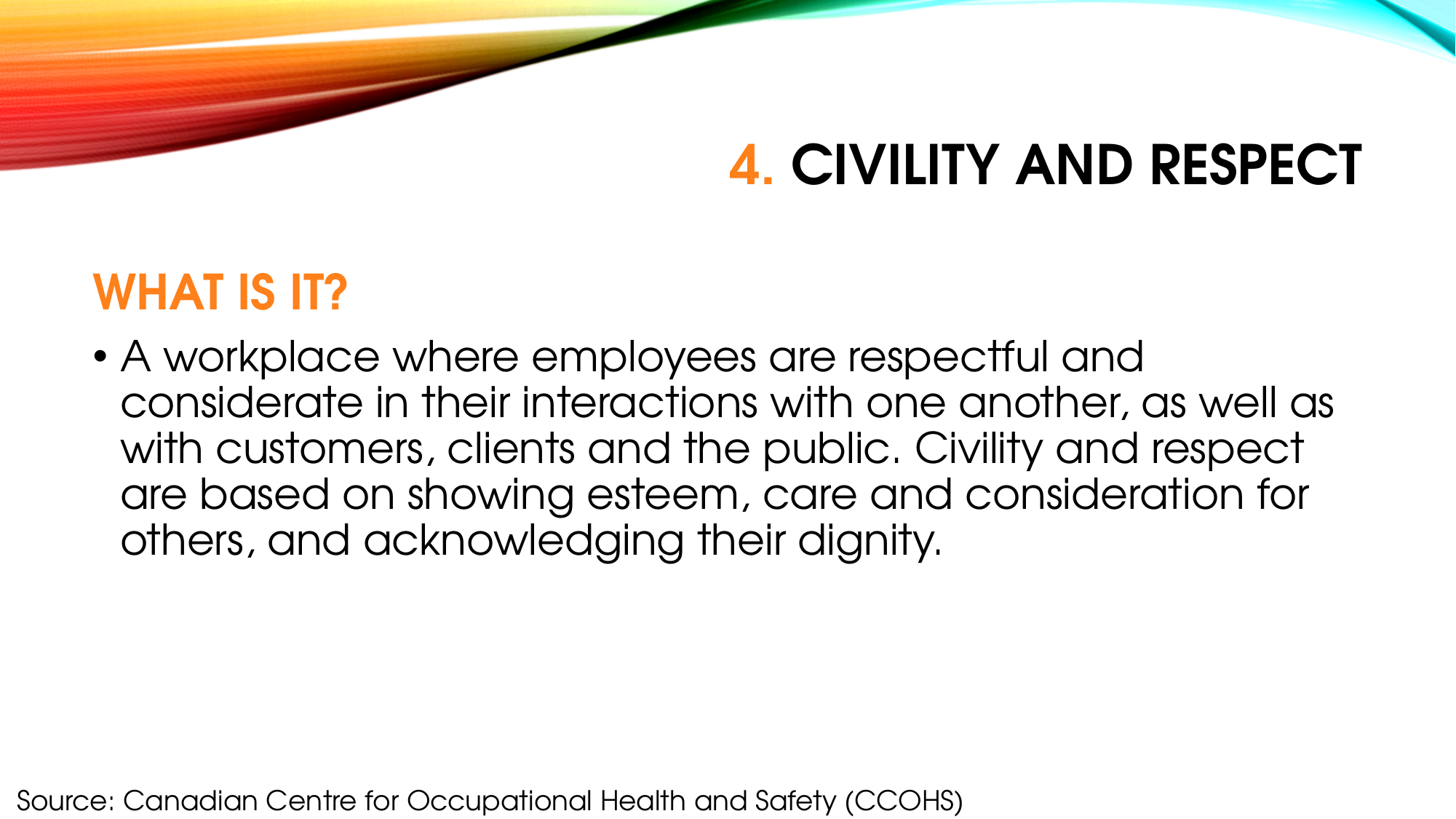

# 4. Civility and Respect
WHAT IS IT?
A workplace where employees are respectful and considerate in their interactions with one another, as well as with customers, clients and the public. Civility and respect are based on showing esteem, care and consideration for others, and acknowledging their dignity.
Source: Canadian Centre for Occupational Health and Safety (CCOHS)